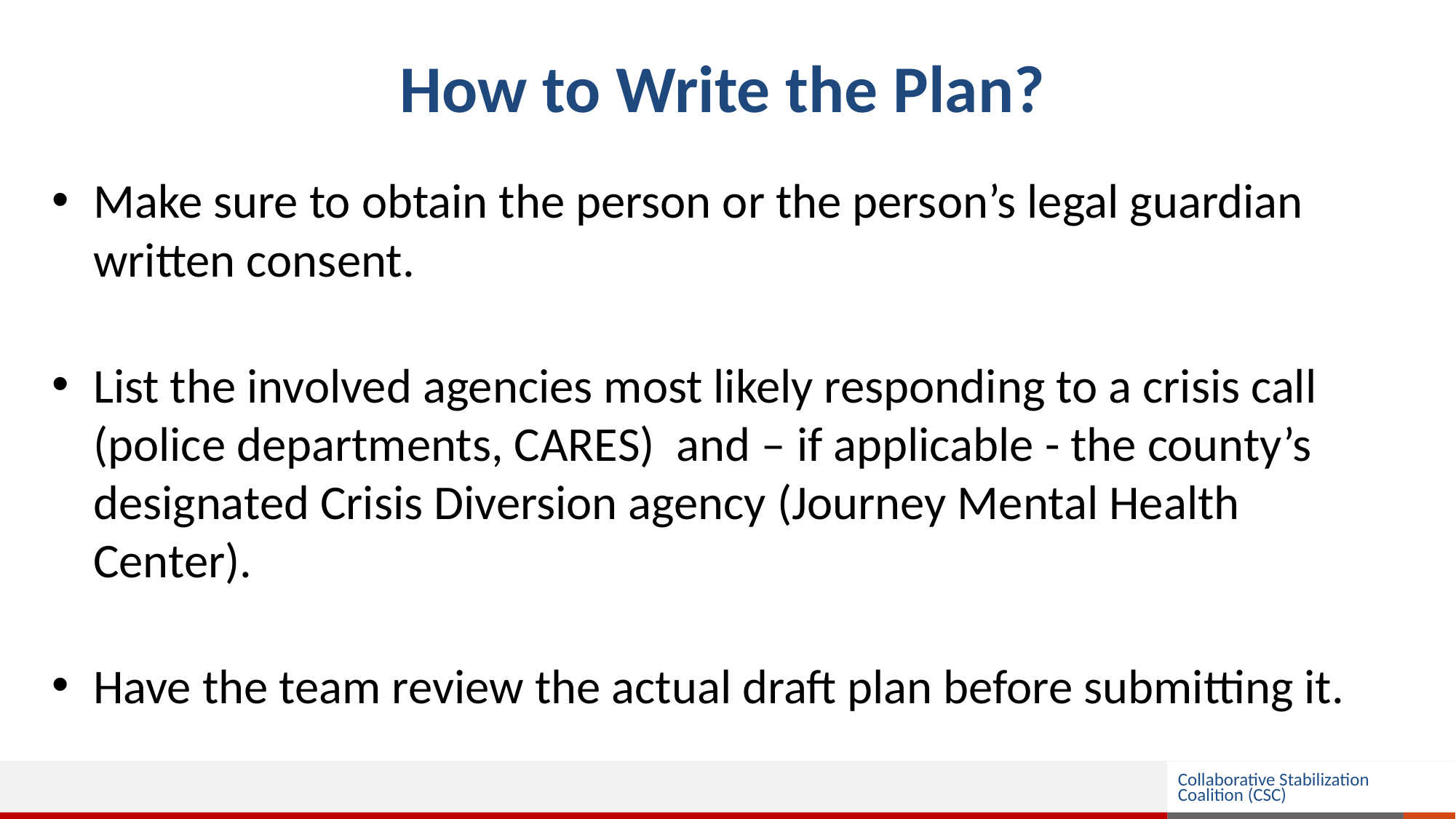

How to Write the Plan?
Make sure to obtain the person or the person’s legal guardian written consent.
List the involved agencies most likely responding to a crisis call (police departments, CARES)  and – if applicable - the county’s designated Crisis Diversion agency (Journey Mental Health Center).
Have the team review the actual draft plan before submitting it.